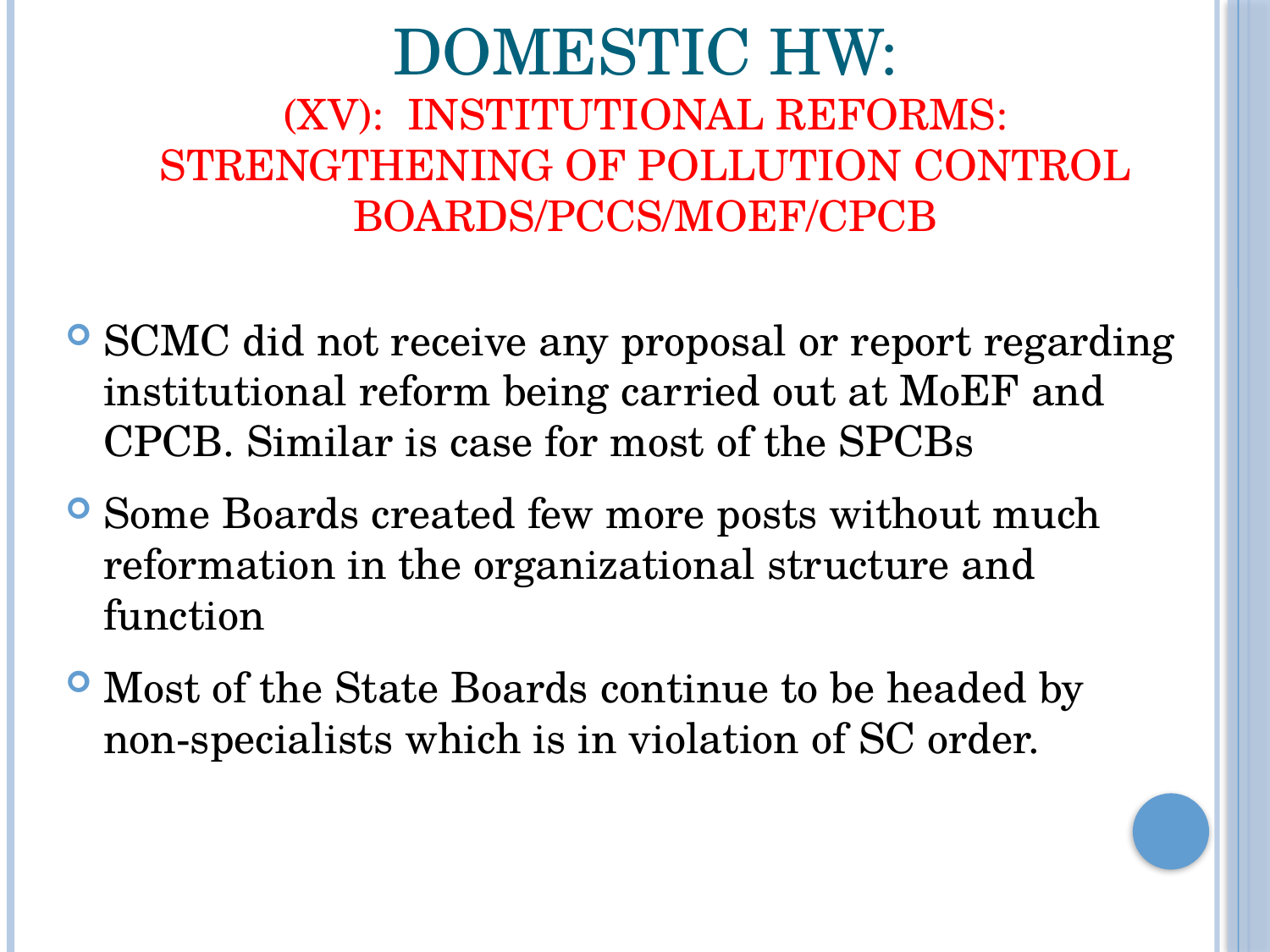

# Directions regarding domestic HW: (xv):  Institutional reforms: Strengthening of Pollution Control Boards/PCCs/MoEF/CPCB
SCMC did not receive any proposal or report regarding institutional reform being carried out at MoEF and CPCB. Similar is case for most of the SPCBs
Some Boards created few more posts without much reformation in the organizational structure and function
Most of the State Boards continue to be headed by non-specialists which is in violation of SC order.